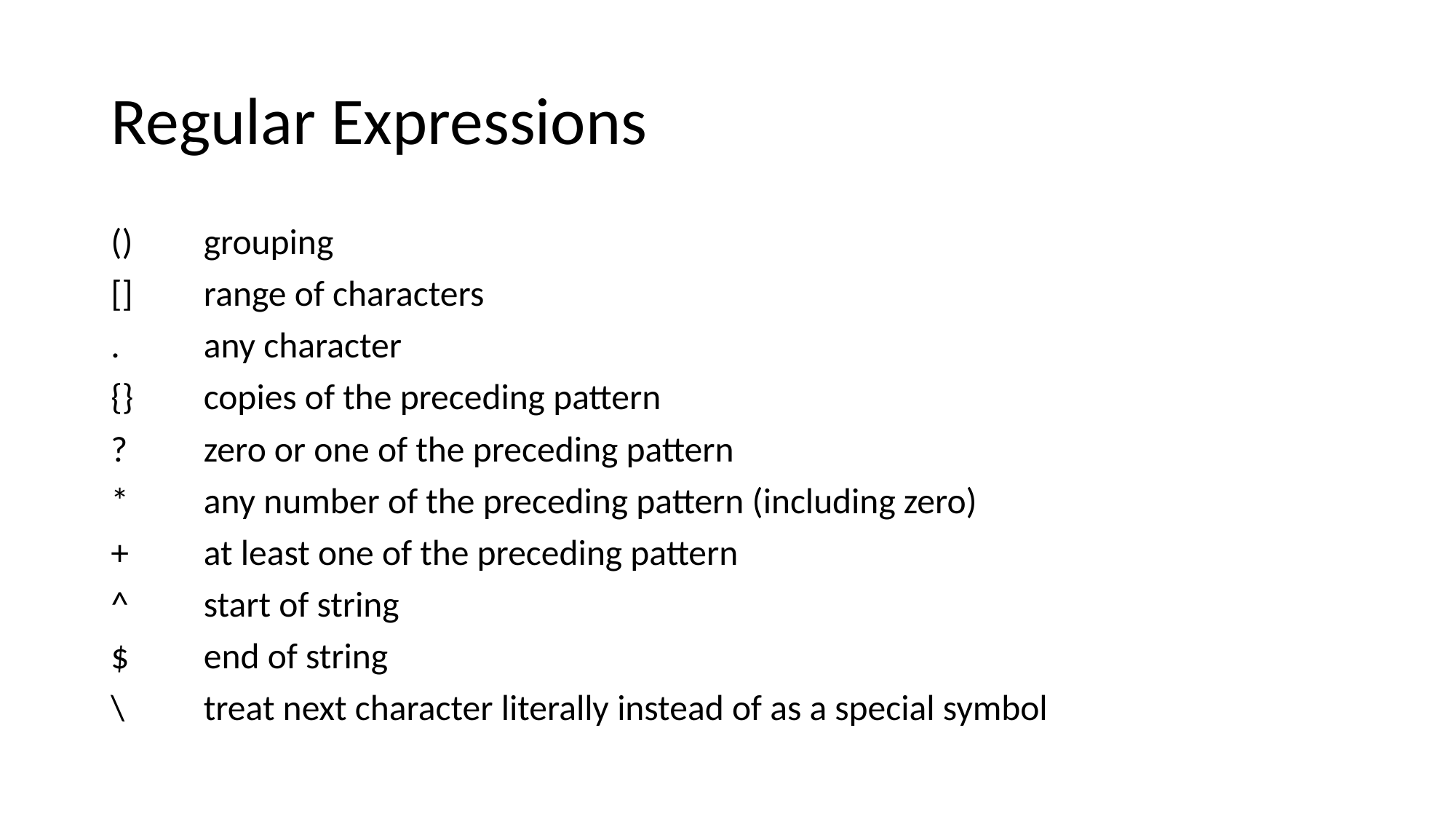

# Regular Expressions
()	grouping
[]	range of characters
.	any character
{}	copies of the preceding pattern
?	zero or one of the preceding pattern
*	any number of the preceding pattern (including zero)
+	at least one of the preceding pattern
^	start of string
$	end of string
\	treat next character literally instead of as a special symbol